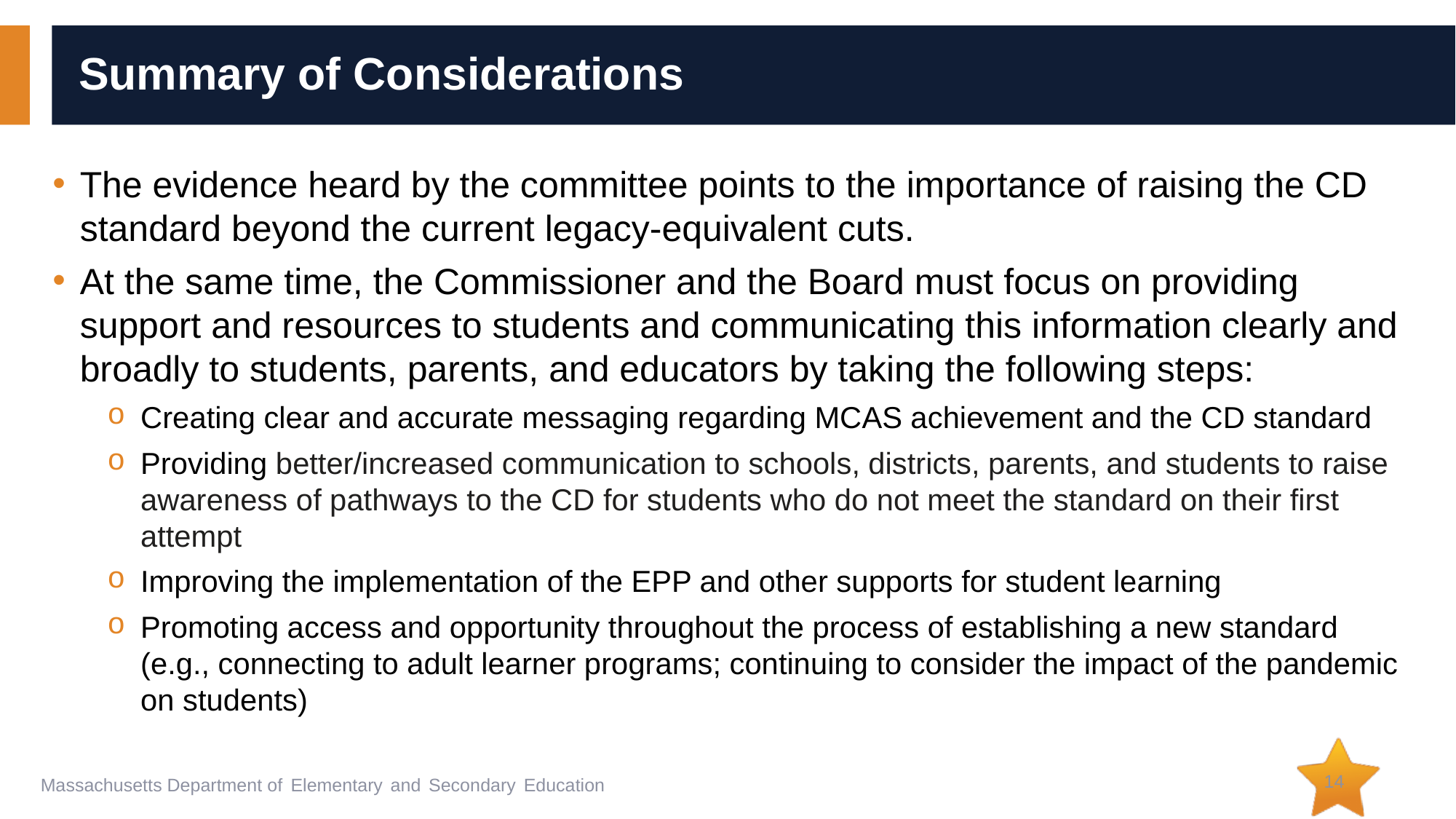

# Summary of Considerations
The evidence heard by the committee points to the importance of raising the CD standard beyond the current legacy-equivalent cuts.
At the same time, the Commissioner and the Board must focus on providing support and resources to students and communicating this information clearly and broadly to students, parents, and educators by taking the following steps:
Creating clear and accurate messaging regarding MCAS achievement and the CD standard
Providing better/increased communication to schools, districts, parents, and students to raise awareness of pathways to the CD for students who do not meet the standard on their first attempt
Improving the implementation of the EPP and other supports for student learning
Promoting access and opportunity throughout the process of establishing a new standard (e.g., connecting to adult learner programs; continuing to consider the impact of the pandemic on students)
14